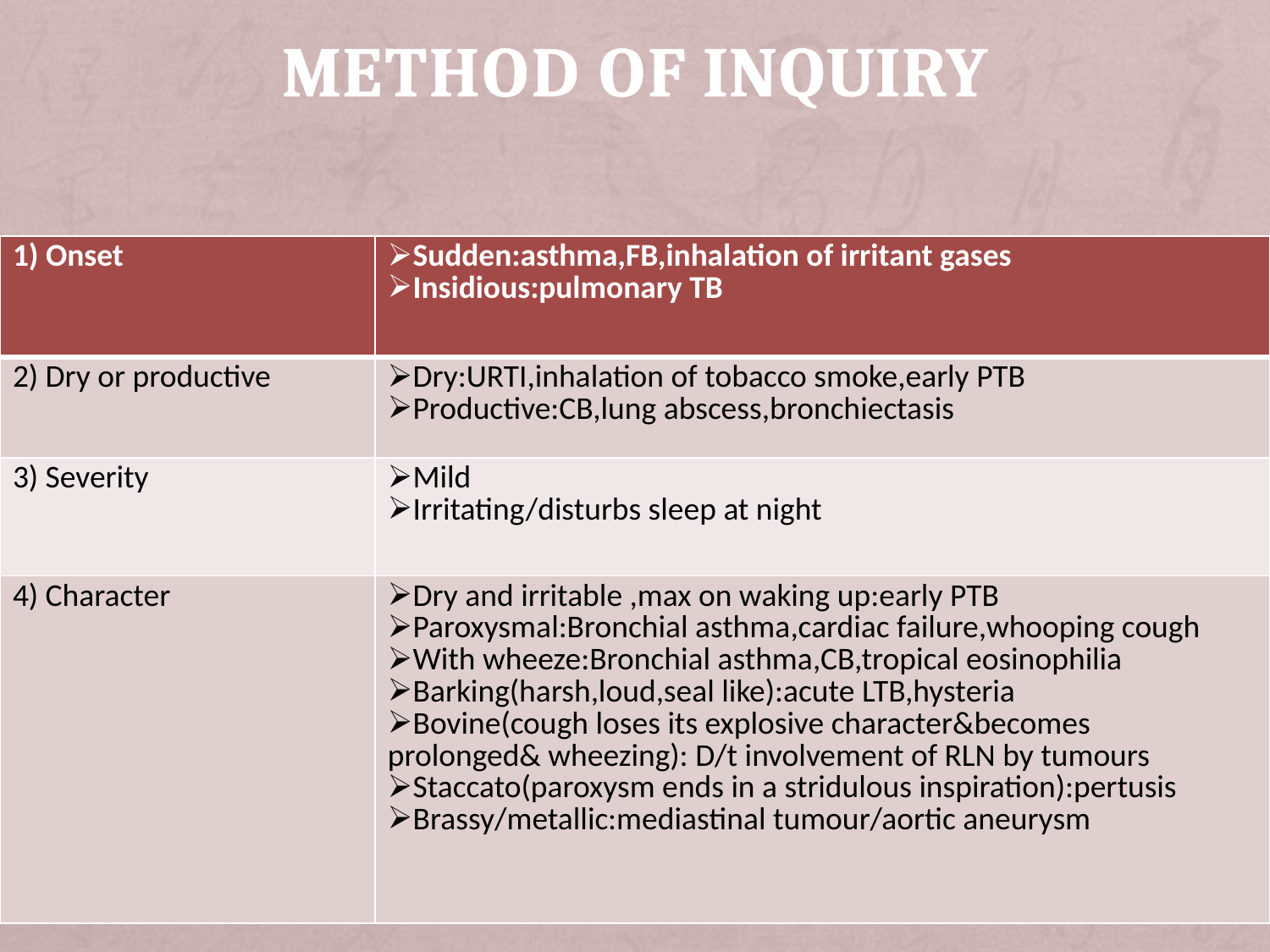

# Method of inquiry

| 1) Onset | Sudden:asthma,FB,inhalation of irritant gases Insidious:pulmonary TB |
| --- | --- |
| 2) Dry or productive | Dry:URTI,inhalation of tobacco smoke,early PTB Productive:CB,lung abscess,bronchiectasis |
| 3) Severity | Mild Irritating/disturbs sleep at night |
| 4) Character | Dry and irritable ,max on waking up:early PTB Paroxysmal:Bronchial asthma,cardiac failure,whooping cough With wheeze:Bronchial asthma,CB,tropical eosinophilia Barking(harsh,loud,seal like):acute LTB,hysteria Bovine(cough loses its explosive character&becomes prolonged& wheezing): D/t involvement of RLN by tumours Staccato(paroxysm ends in a stridulous inspiration):pertusis Brassy/metallic:mediastinal tumour/aortic aneurysm |